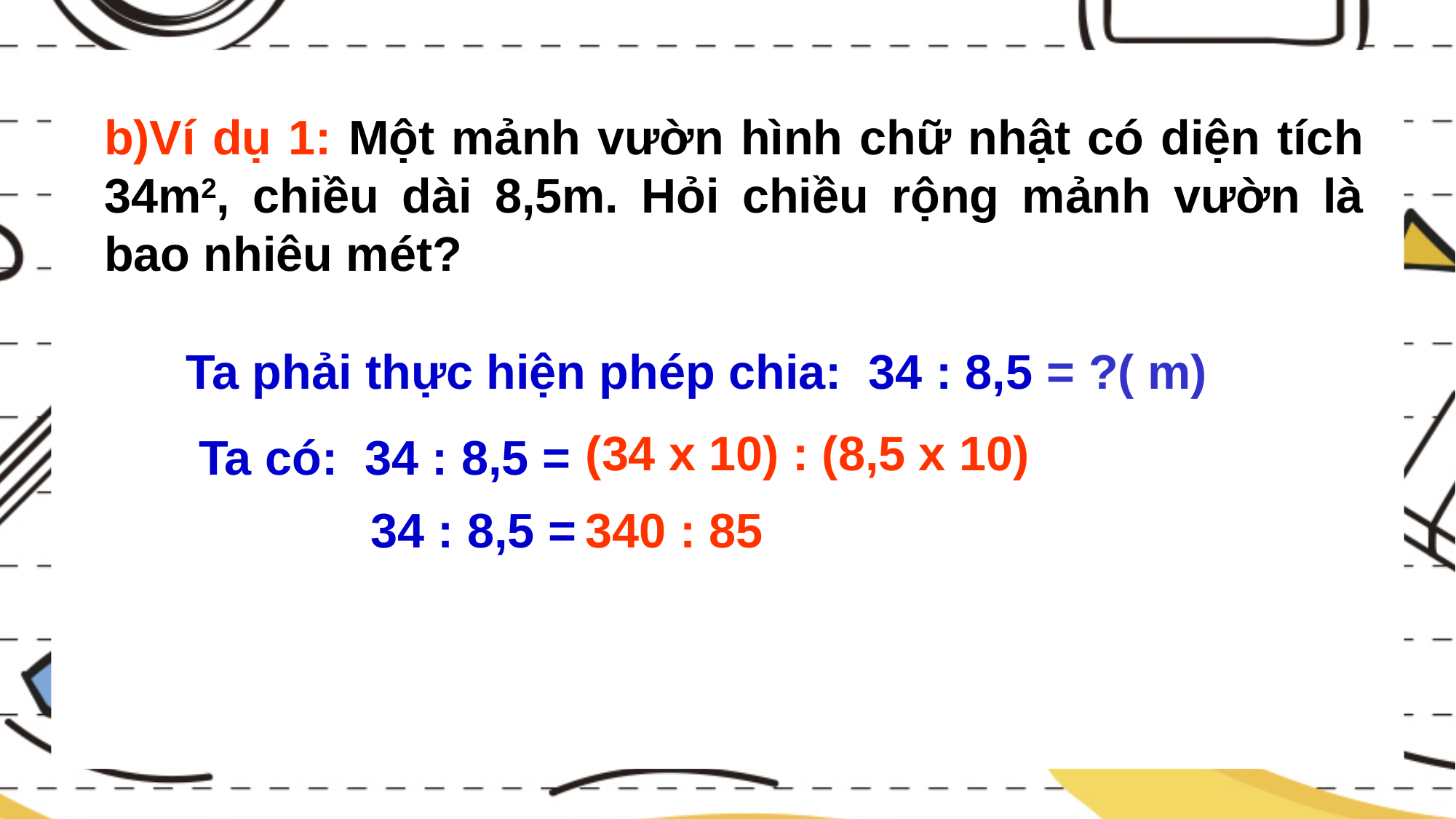

b)Ví dụ 1: Một mảnh vườn hình chữ nhật có diện tích 34m2, chiều dài 8,5m. Hỏi chiều rộng mảnh vườn là bao nhiêu mét?
Ta phải thực hiện phép chia:  34 : 8,5 = ?( m)
(34 x 10) : (8,5 x 10)
Ta có:  34 : 8,5 =
340 : 85
       34 : 8,5 =